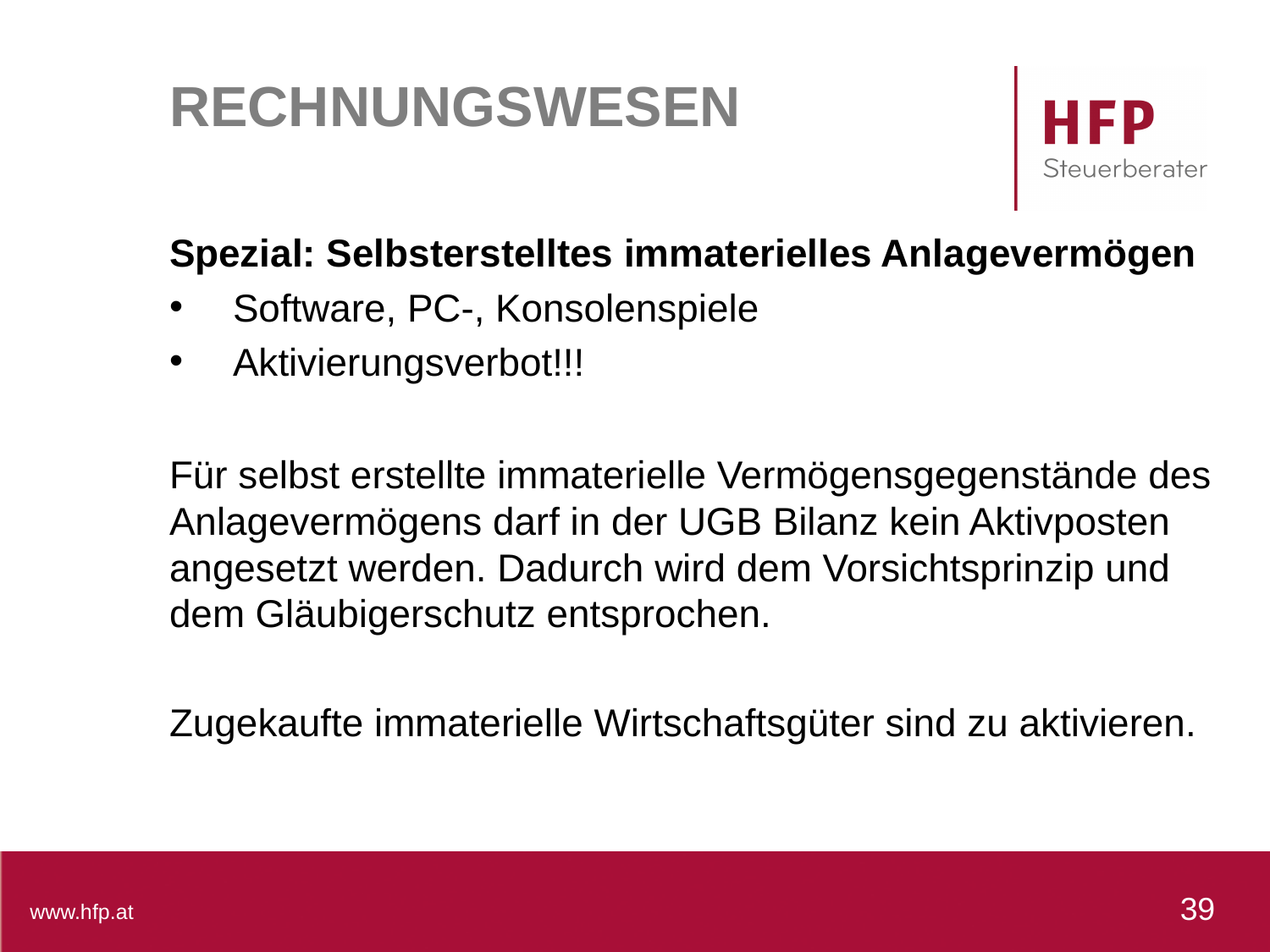

# RECHNUNGSWESEN
Spezial: Selbsterstelltes immaterielles Anlagevermögen
Software, PC-, Konsolenspiele
Aktivierungsverbot!!!

Für selbst erstellte immaterielle Vermögensgegenstände des Anlagevermögens darf in der UGB Bilanz kein Aktivposten angesetzt werden. Dadurch wird dem Vorsichtsprinzip und dem Gläubigerschutz entsprochen.

Zugekaufte immaterielle Wirtschaftsgüter sind zu aktivieren.

39